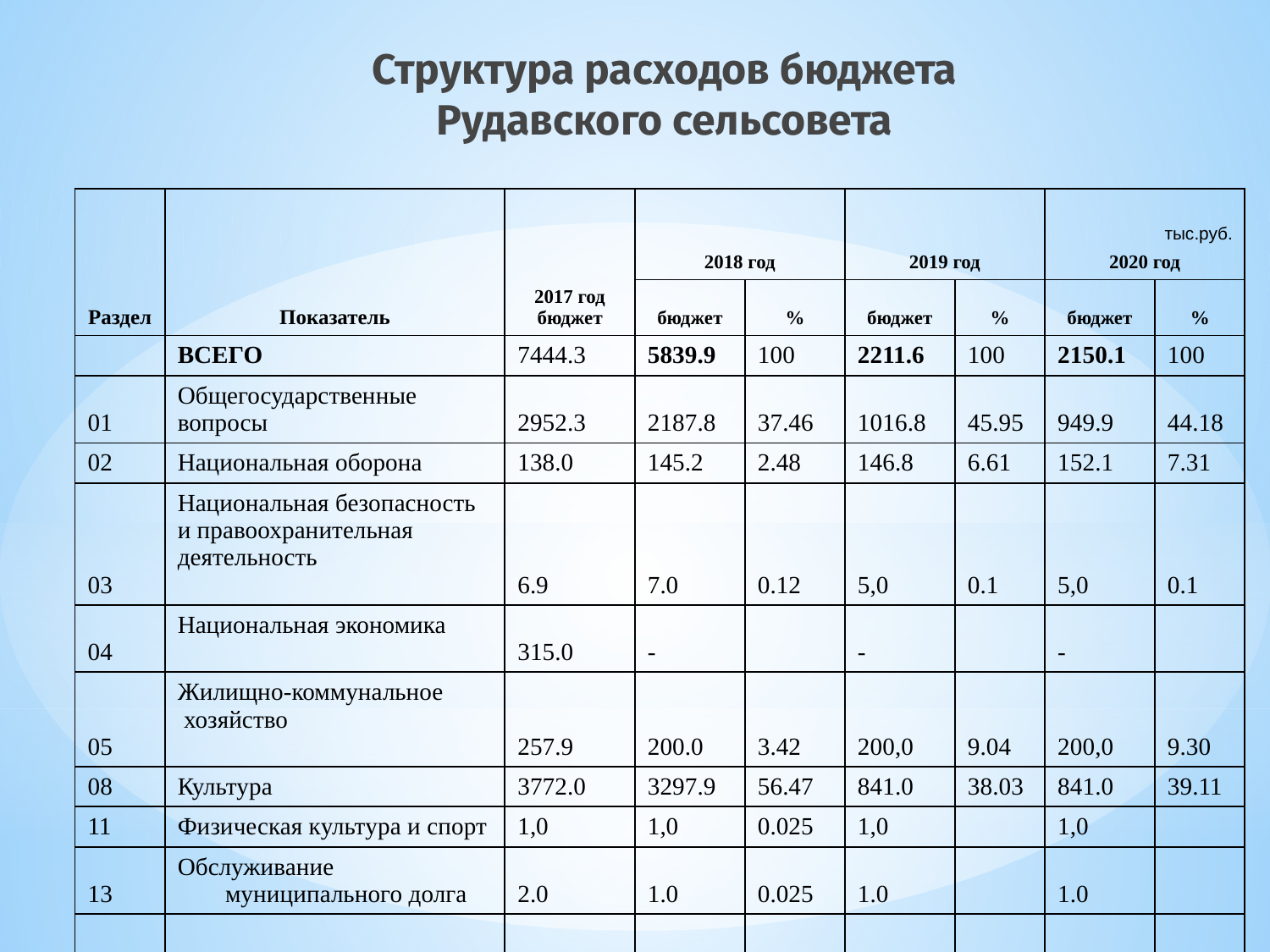

Структура расходов бюджета
Рудавского сельсовета
| Раздел | Показатель | 2017 год бюджет | 2018 год |  | 2019 год |  | 2020 год |  |
| --- | --- | --- | --- | --- | --- | --- | --- | --- |
|  |  |  | бюджет | % | бюджет | % | бюджет | % |
|  | ВСЕГО | 7444.3 | 5839.9 | 100 | 2211.6 | 100 | 2150.1 | 100 |
| 01 | Общегосударственные вопросы | 2952.3 | 2187.8 | 37.46 | 1016.8 | 45.95 | 949.9 | 44.18 |
| 02 | Национальная оборона | 138.0 | 145.2 | 2.48 | 146.8 | 6.61 | 152.1 | 7.31 |
| 03 | Национальная безопасность и правоохранительная деятельность | 6.9 | 7.0 | 0.12 | 5,0 | 0.1 | 5,0 | 0.1 |
| 04 | Национальная экономика | 315.0 | - |  | - |  | - |  |
| 05 | Жилищно-коммунальное хозяйство | 257.9 | 200.0 | 3.42 | 200,0 | 9.04 | 200,0 | 9.30 |
| 08 | Культура | 3772.0 | 3297.9 | 56.47 | 841.0 | 38.03 | 841.0 | 39.11 |
| 11 | Физическая культура и спорт | 1,0 | 1,0 | 0.025 | 1,0 |  | 1,0 |  |
| 13 | Обслуживание муниципального долга | 2.0 | 1.0 | 0.025 | 1.0 |  | 1.0 |  |
|  |  |  |  |  |  |  |  |  |
тыс.руб.